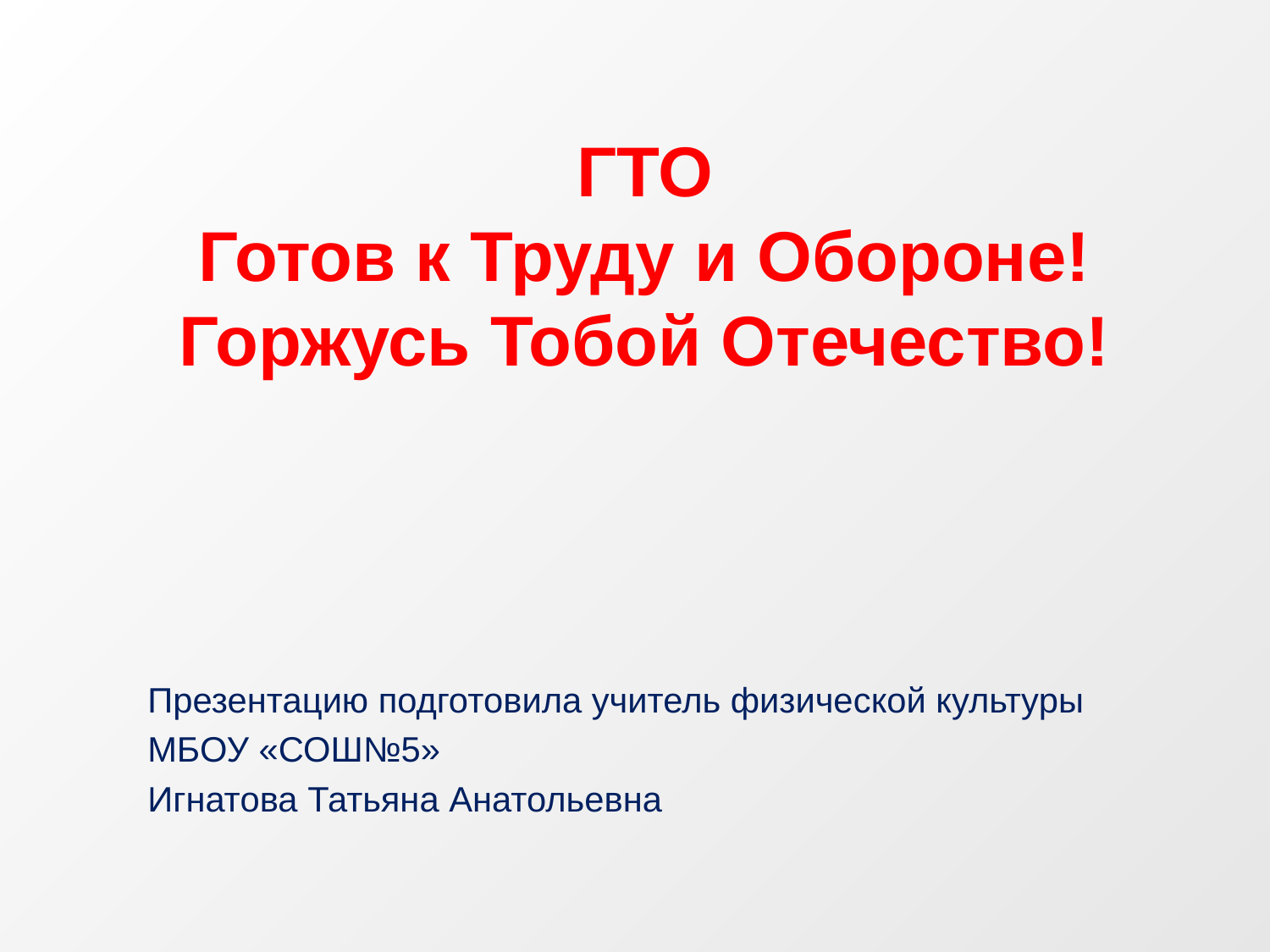

# ГТО Готов к Труду и Обороне! Горжусь Тобой Отечество!

Презентацию подготовила учитель физической культуры
МБОУ «СОШ№5»
Игнатова Татьяна Анатольевна